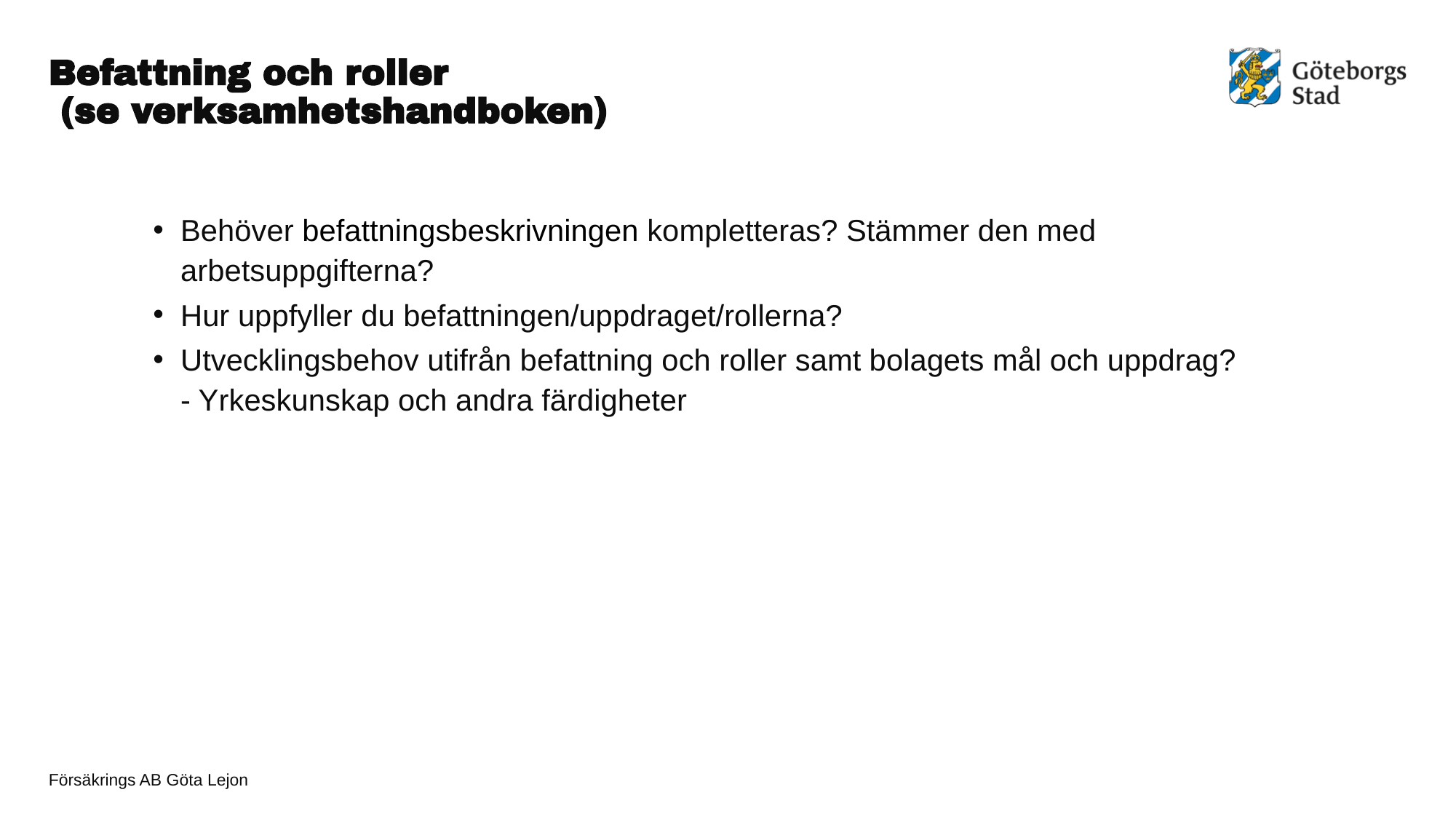

# Befattning och roller (se verksamhetshandboken)
Behöver befattningsbeskrivningen kompletteras? Stämmer den med arbetsuppgifterna?
Hur uppfyller du befattningen/uppdraget/rollerna?
Utvecklingsbehov utifrån befattning och roller samt bolagets mål och uppdrag?
- Yrkeskunskap och andra färdigheter